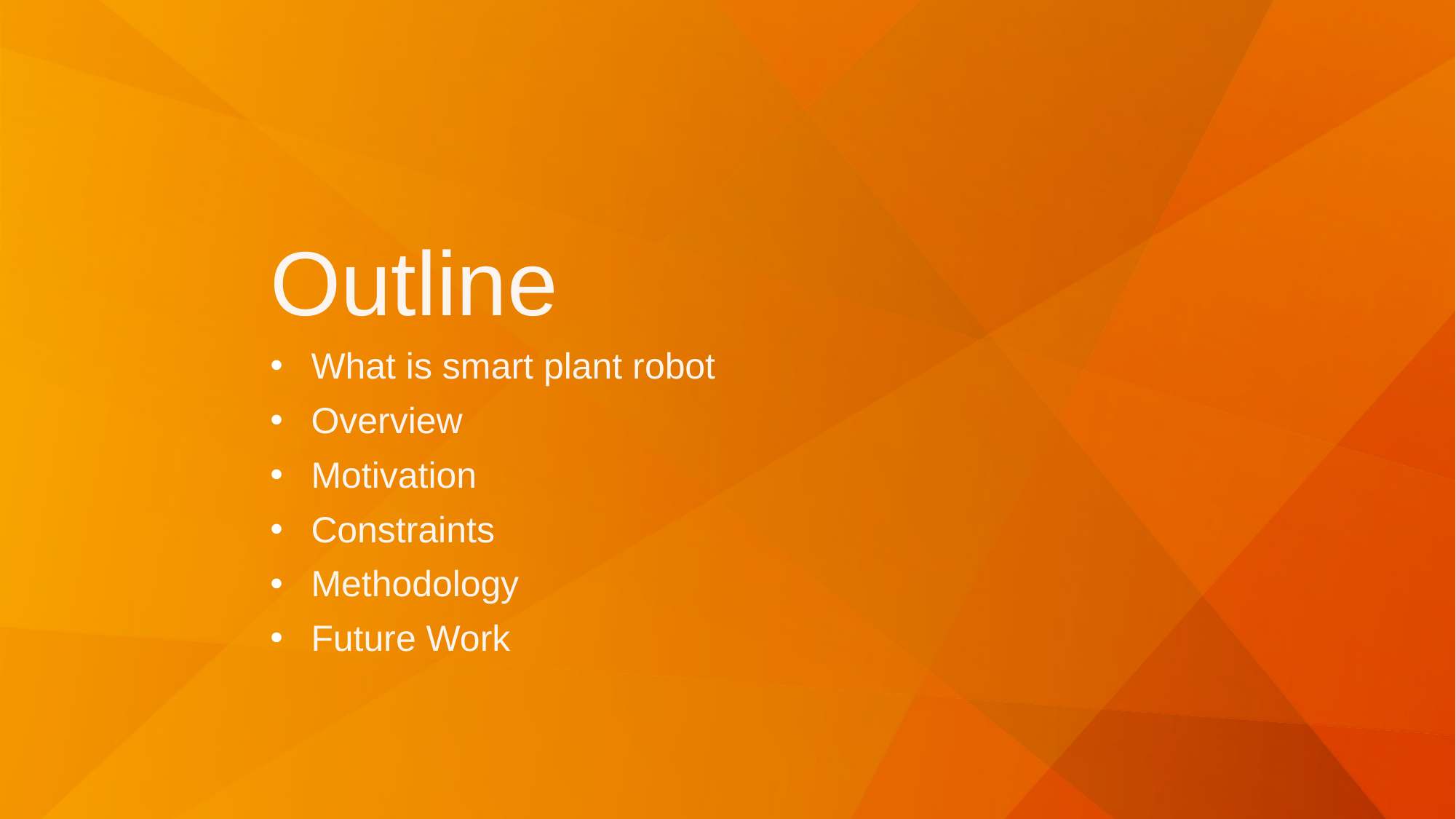

# Outline
What is smart plant robot
Overview
Motivation
Constraints
Methodology
Future Work